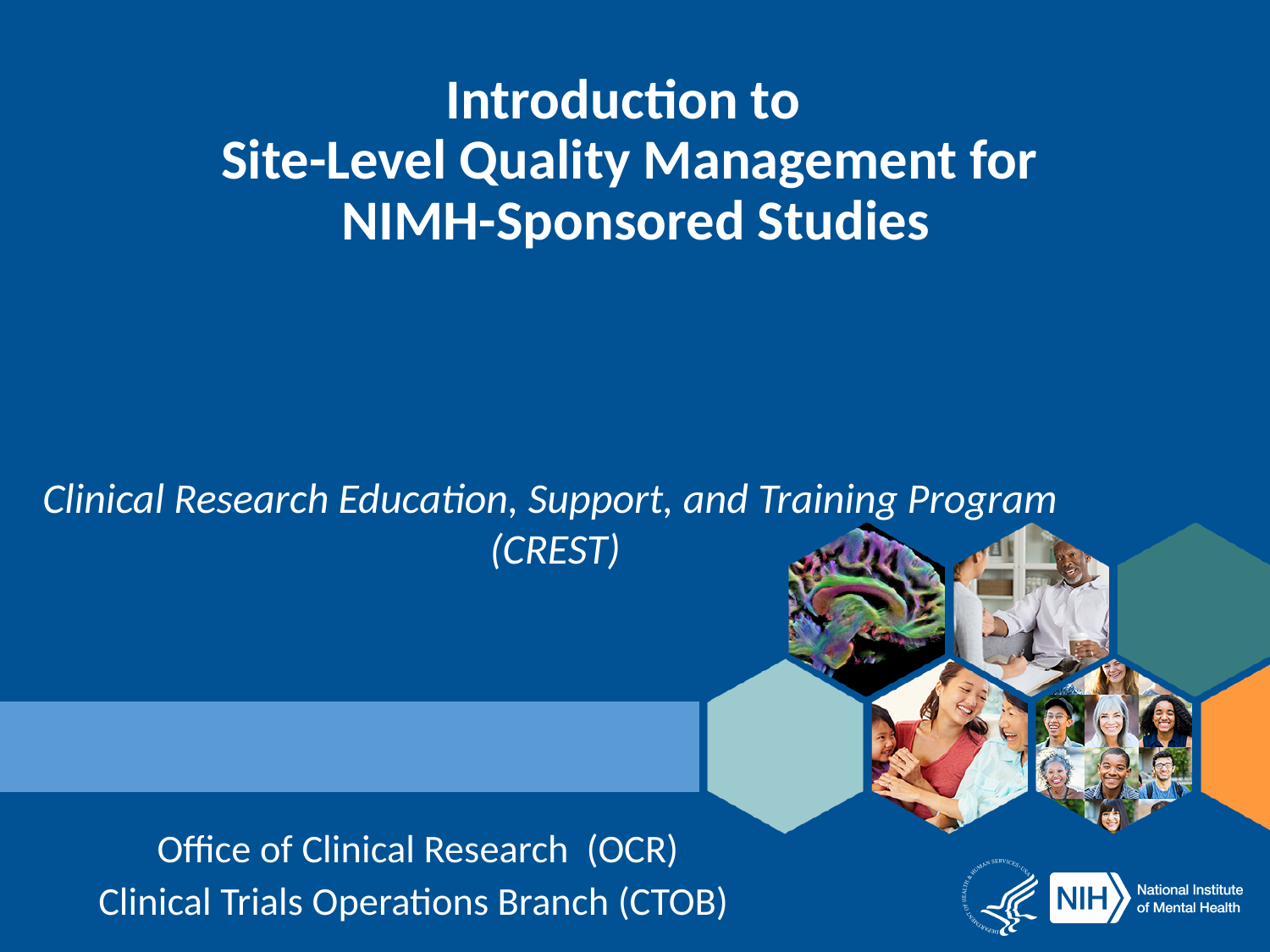

# Introduction to Site-Level Quality Management for NIMH-Sponsored Studies
Clinical Research Education, Support, and Training Program
 (CREST)
Office of Clinical Research  (OCR)
Clinical Trials Operations Branch (CTOB)